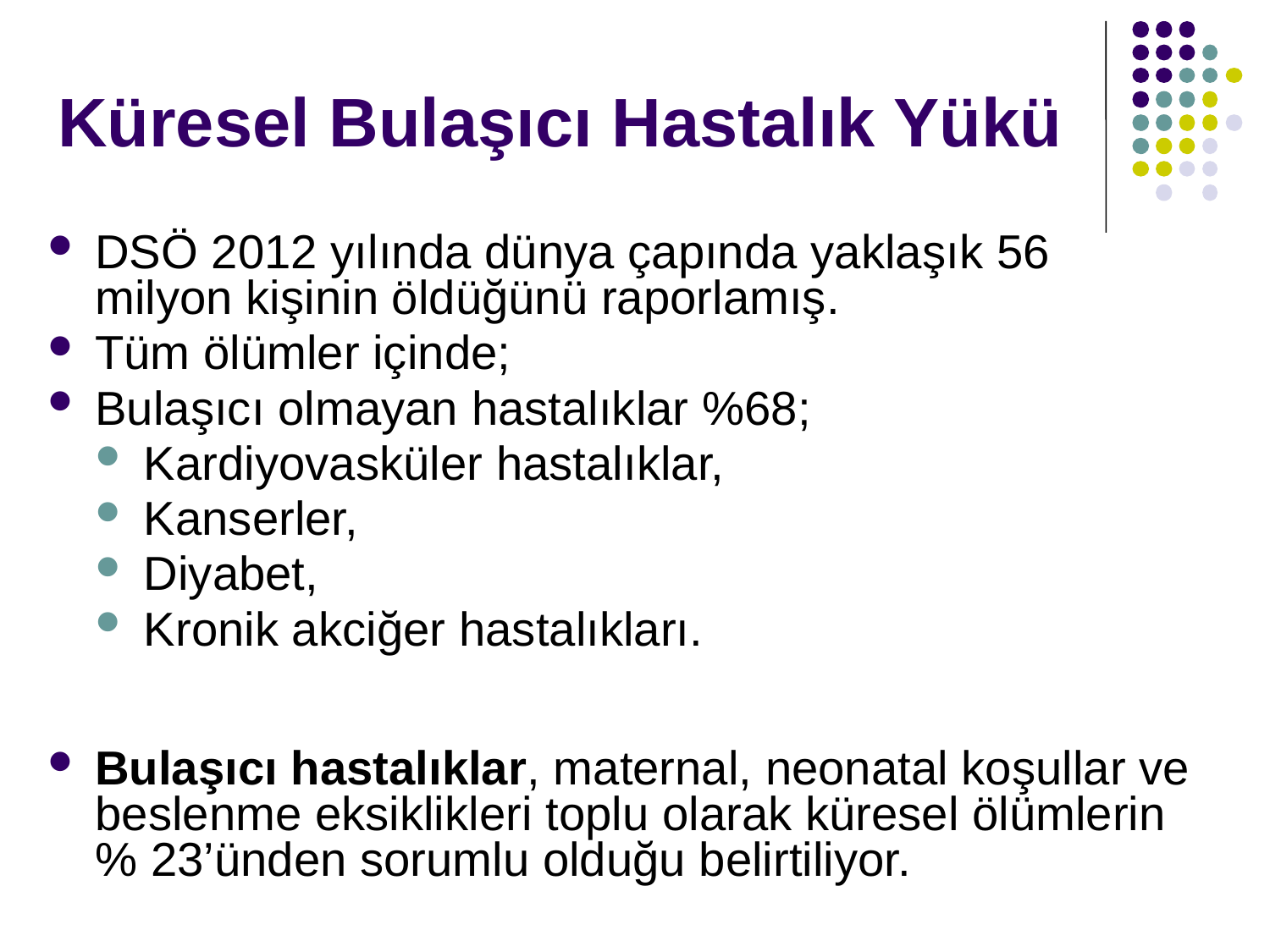

# Küresel Bulaşıcı Hastalık Yükü
DSÖ 2012 yılında dünya çapında yaklaşık 56 milyon kişinin öldüğünü raporlamış.
Tüm ölümler içinde;
Bulaşıcı olmayan hastalıklar %68;
Kardiyovasküler hastalıklar,
Kanserler,
Diyabet,
Kronik akciğer hastalıkları.

Bulaşıcı hastalıklar, maternal, neonatal koşullar ve beslenme eksiklikleri toplu olarak küresel ölümlerin % 23’ünden sorumlu olduğu belirtiliyor.